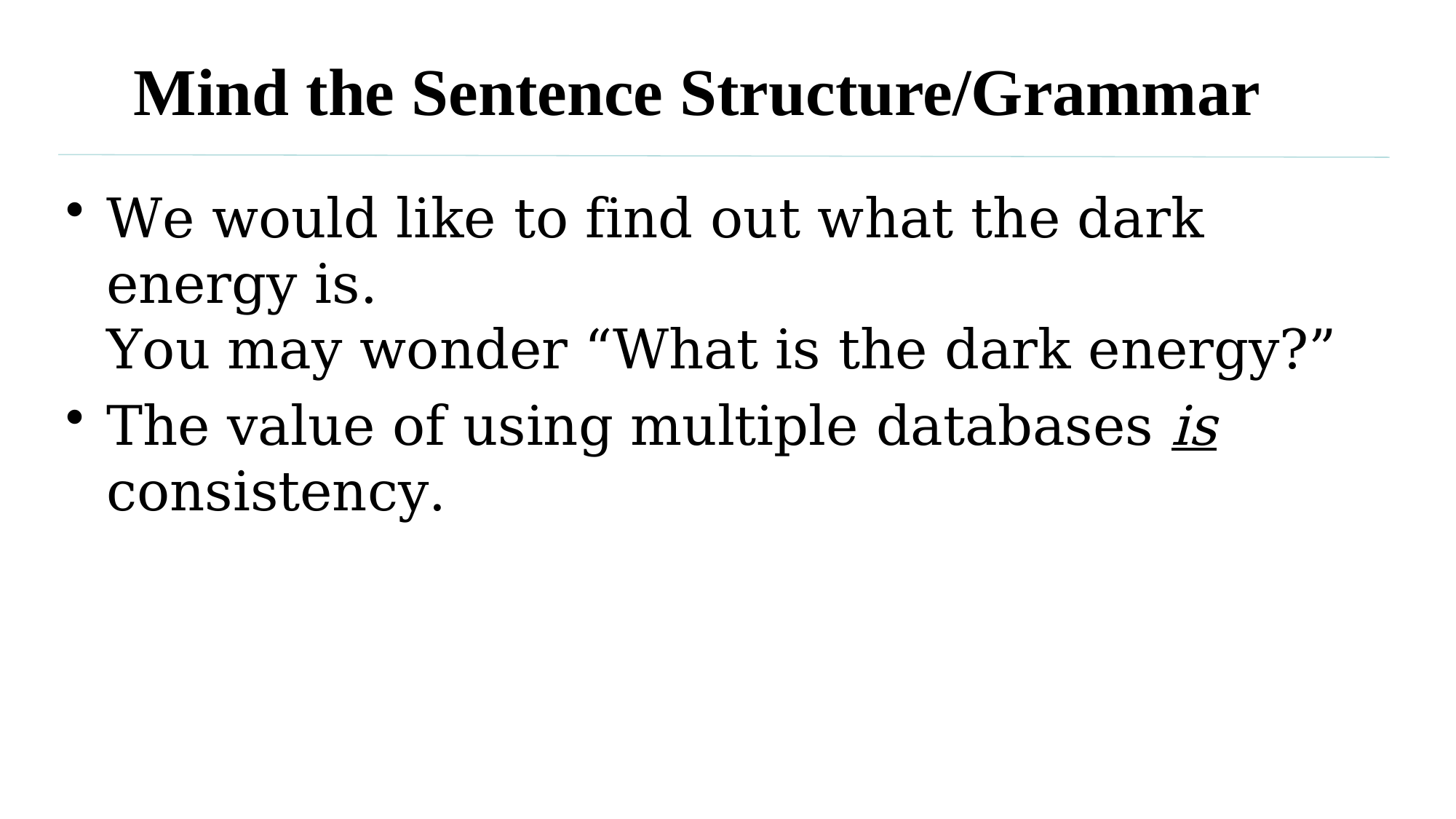

Mind the Sentence Structure/Grammar
We would like to find out what the dark energy is.
You may wonder “What is the dark energy?”
The value of using multiple databases is consistency.